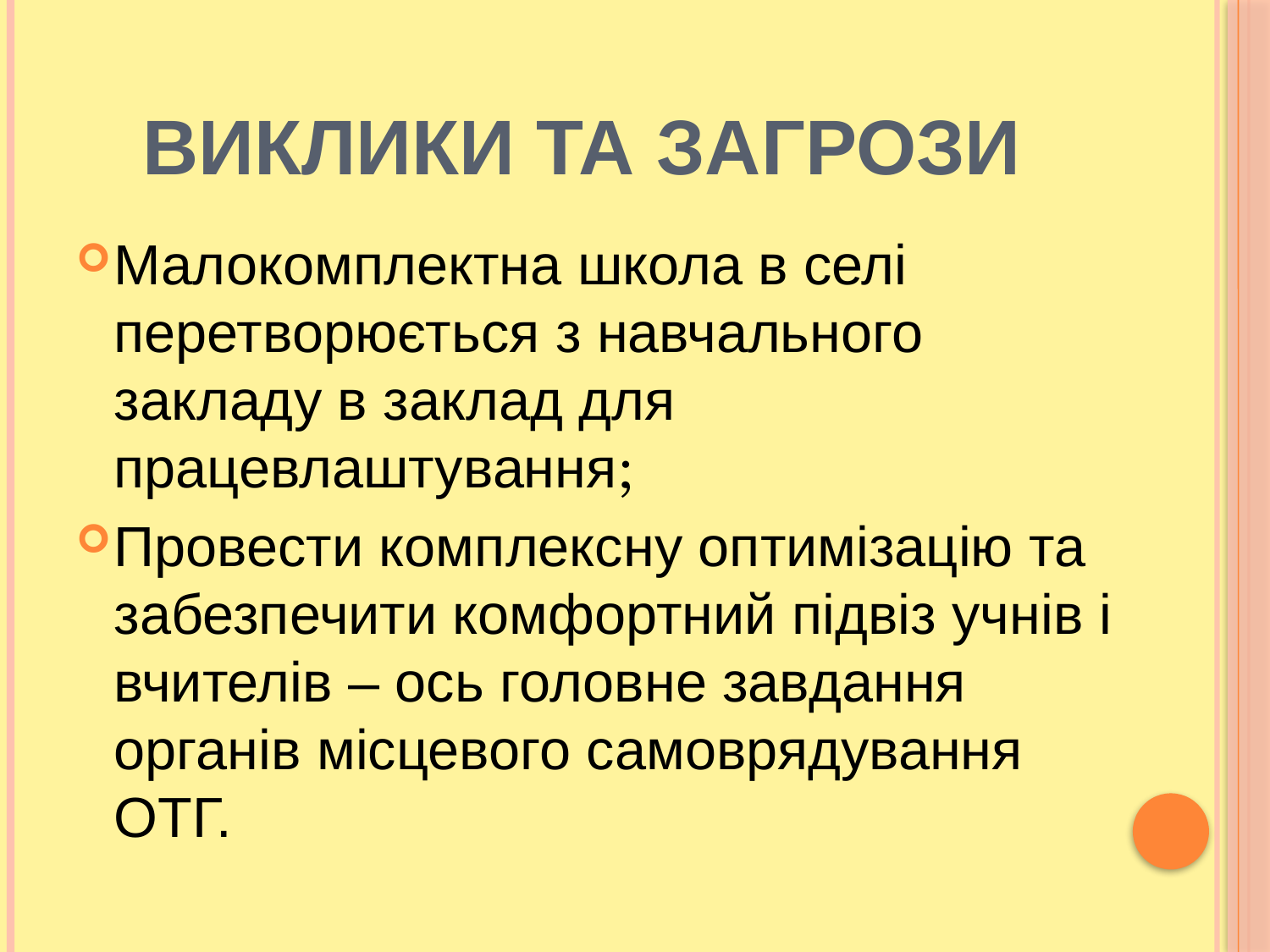

# ВИКЛИКИ та ЗАГРОЗИ
Малокомплектна школа в селі перетворюється з навчального закладу в заклад для працевлаштування;
Провести комплексну оптимізацію та забезпечити комфортний підвіз учнів і вчителів – ось головне завдання органів місцевого самоврядування ОТГ.